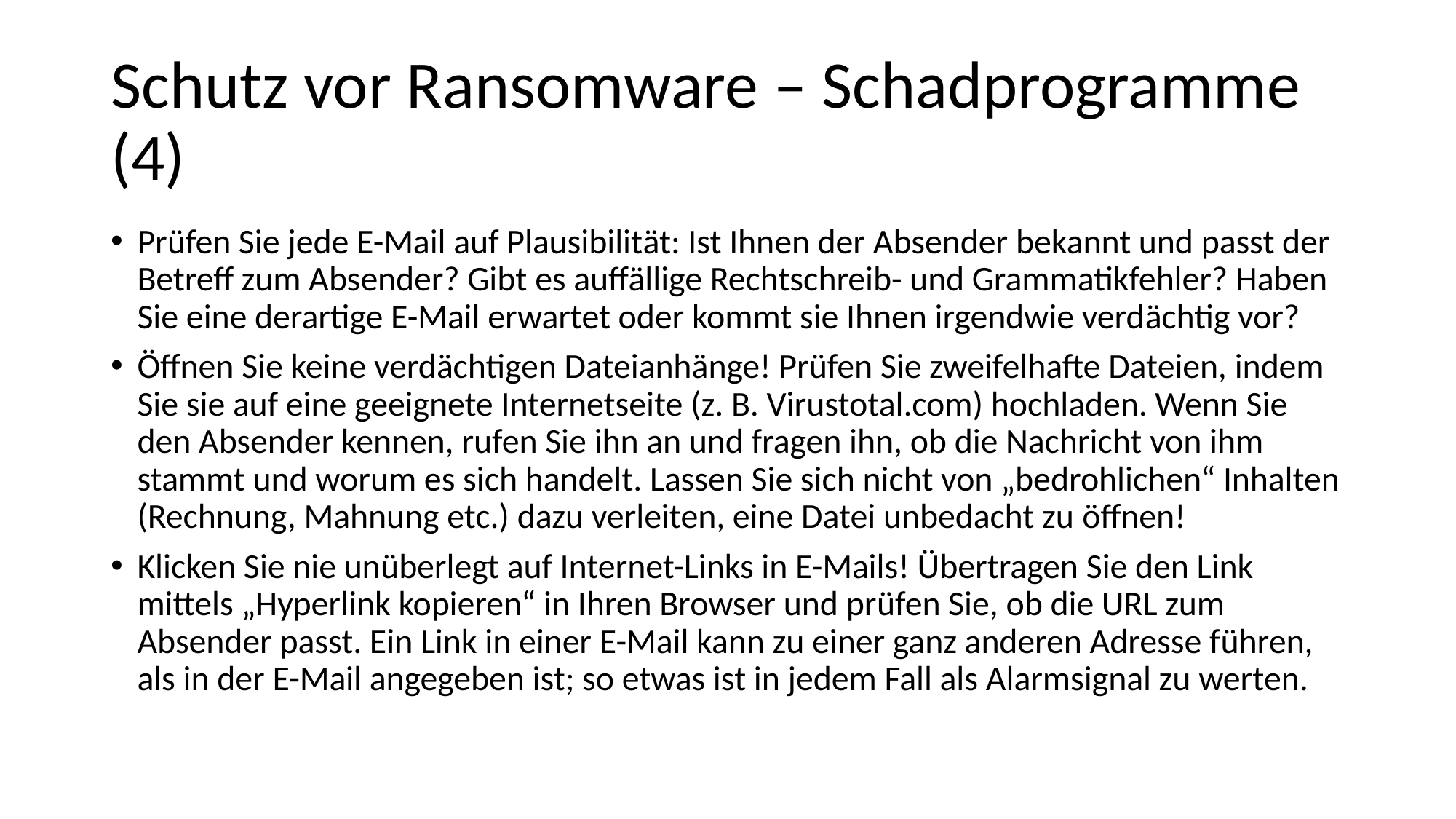

# Schutz vor Ransomware – Schadprogramme (4)
Prüfen Sie jede E-Mail auf Plausibilität: Ist Ihnen der Absender bekannt und passt der Betreff zum Absender? Gibt es auffällige Rechtschreib- und Grammatikfehler? Haben Sie eine derartige E-Mail erwartet oder kommt sie Ihnen irgendwie verdächtig vor?
Öffnen Sie keine verdächtigen Dateianhänge! Prüfen Sie zweifelhafte Dateien, indem Sie sie auf eine geeignete Internetseite (z. B. Virustotal.com) hochladen. Wenn Sie den Absender kennen, rufen Sie ihn an und fragen ihn, ob die Nachricht von ihm stammt und worum es sich handelt. Lassen Sie sich nicht von „bedrohlichen“ Inhalten (Rechnung, Mahnung etc.) dazu verleiten, eine Datei unbedacht zu öffnen!
Klicken Sie nie unüberlegt auf Internet-Links in E-Mails! Übertragen Sie den Link mittels „Hyperlink kopieren“ in Ihren Browser und prüfen Sie, ob die URL zum Absender passt. Ein Link in einer E-Mail kann zu einer ganz anderen Adresse führen, als in der E-Mail angegeben ist; so etwas ist in jedem Fall als Alarmsignal zu werten.